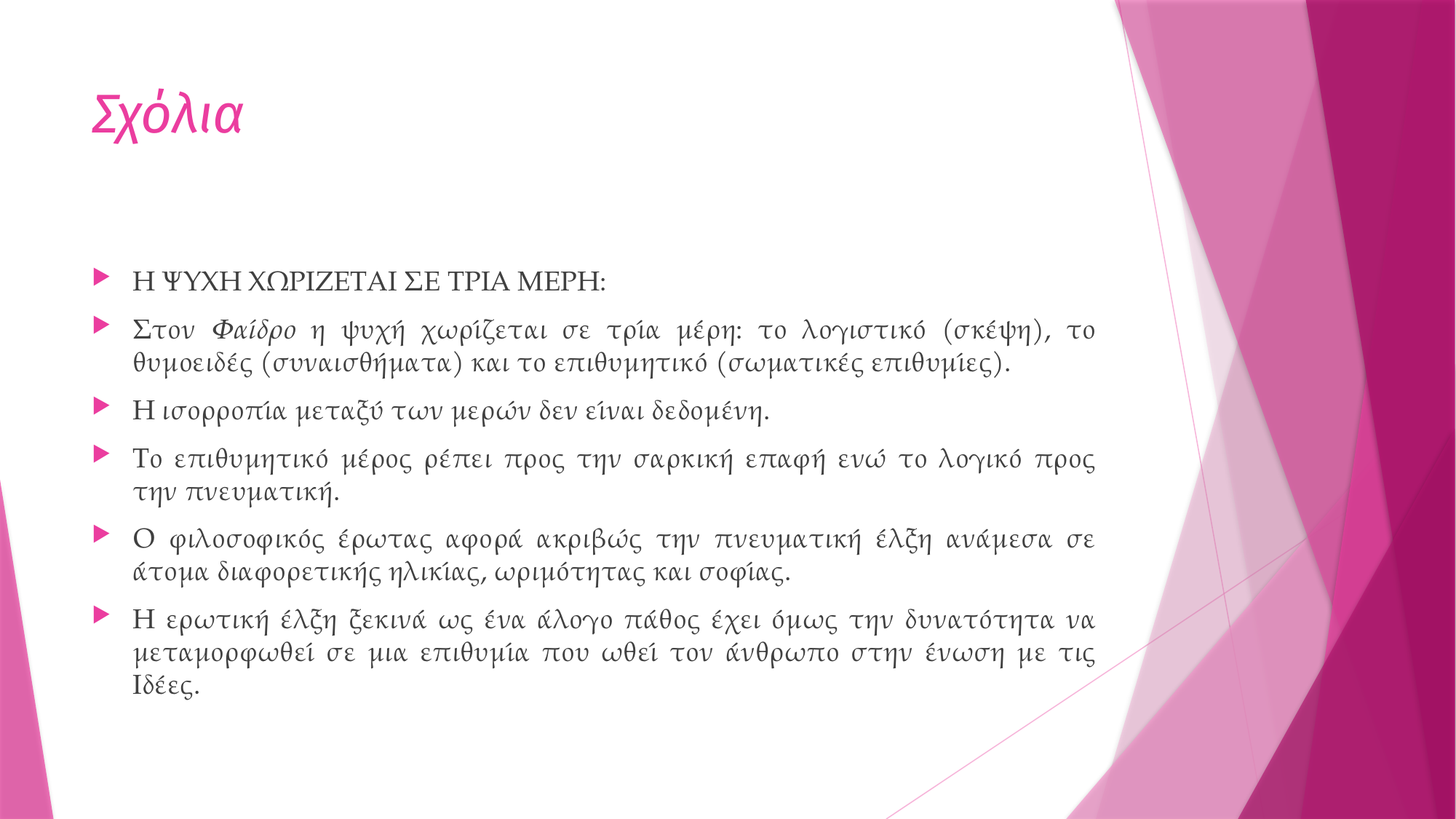

# Σχόλια
Η ΨΥΧΗ ΧΩΡΙΖΕΤΑΙ ΣΕ ΤΡΙΑ ΜΕΡΗ:
Στον Φαίδρο η ψυχή χωρίζεται σε τρία μέρη: το λογιστικό (σκέψη), το θυμοειδές (συναισθήματα) και το επιθυμητικό (σωματικές επιθυμίες).
Η ισορροπία μεταξύ των μερών δεν είναι δεδομένη.
Το επιθυμητικό μέρος ρέπει προς την σαρκική επαφή ενώ το λογικό προς την πνευματική.
Ο φιλοσοφικός έρωτας αφορά ακριβώς την πνευματική έλξη ανάμεσα σε άτομα διαφορετικής ηλικίας, ωριμότητας και σοφίας.
Η ερωτική έλξη ξεκινά ως ένα άλογο πάθος έχει όμως την δυνατότητα να μεταμορφωθεί σε μια επιθυμία που ωθεί τον άνθρωπο στην ένωση με τις Ιδέες.